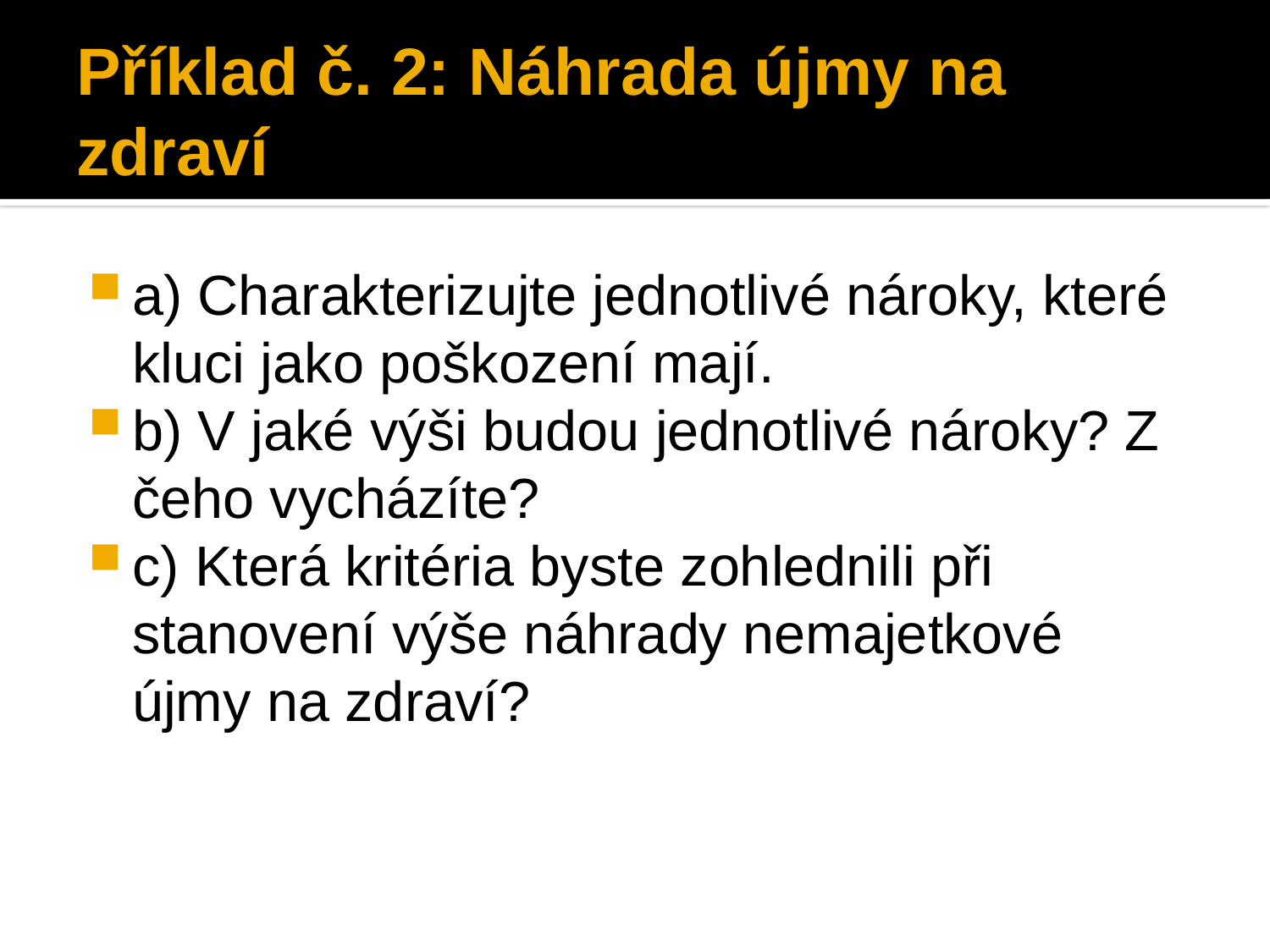

# Příklad č. 2: Náhrada újmy na zdraví
a) Charakterizujte jednotlivé nároky, které kluci jako poškození mají.
b) V jaké výši budou jednotlivé nároky? Z čeho vycházíte?
c) Která kritéria byste zohlednili při stanovení výše náhrady nemajetkové újmy na zdraví?